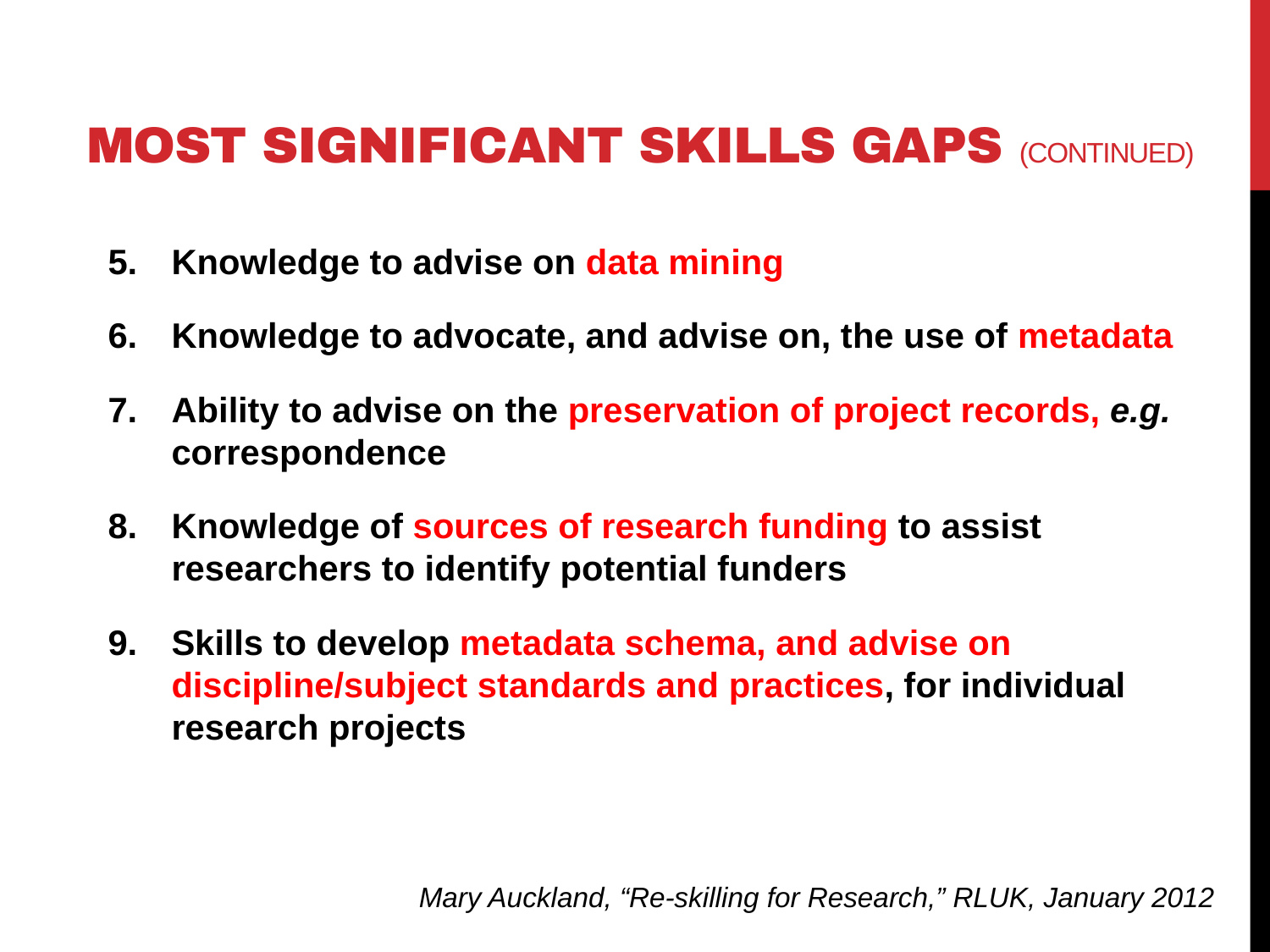

# Most significant skills gaps (continued)
Knowledge to advise on data mining
Knowledge to advocate, and advise on, the use of metadata
Ability to advise on the preservation of project records, e.g. correspondence
Knowledge of sources of research funding to assist researchers to identify potential funders
Skills to develop metadata schema, and advise on discipline/subject standards and practices, for individual research projects
Mary Auckland, “Re-skilling for Research,” RLUK, January 2012